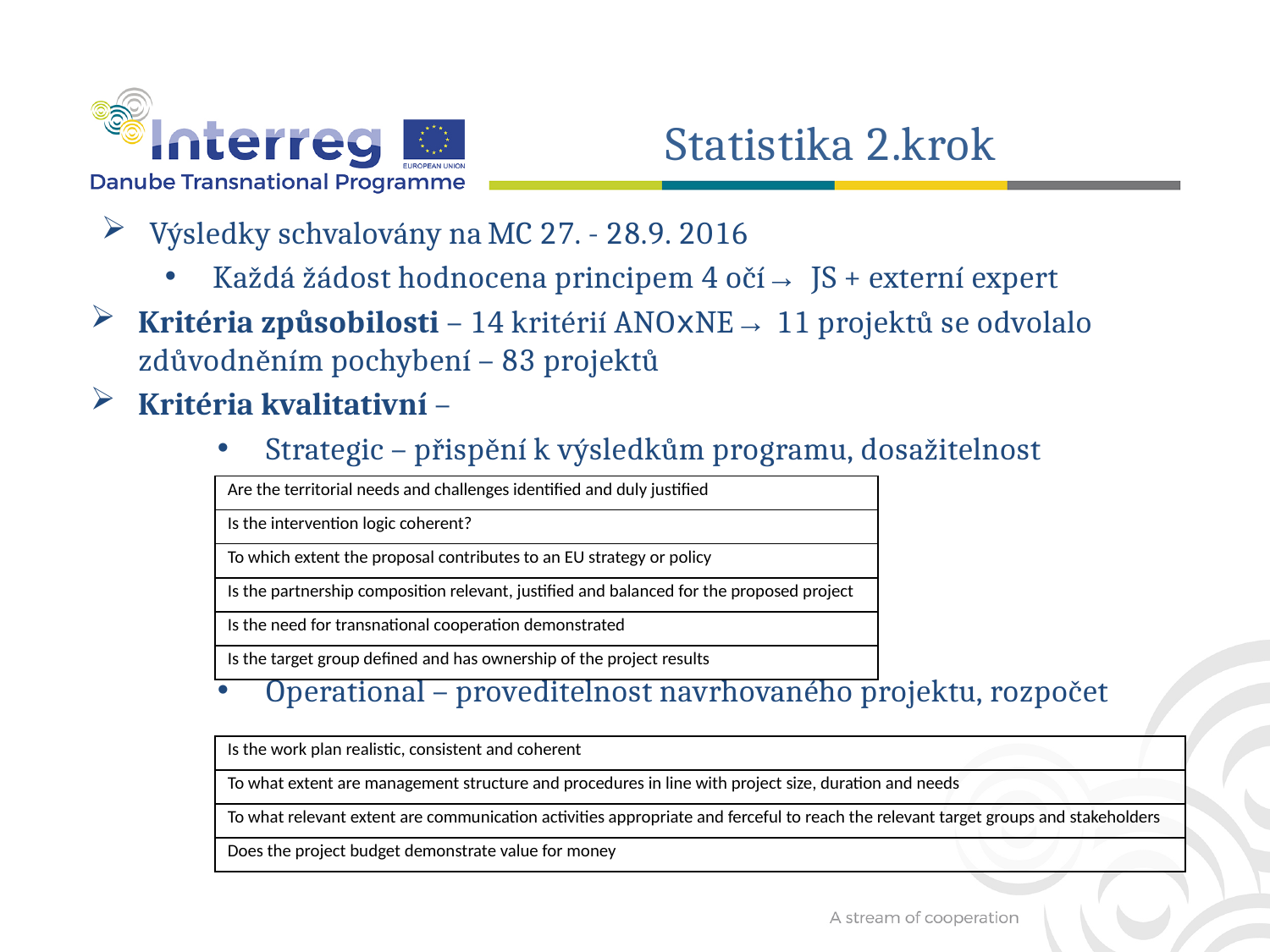

Statistika 2.krok
Výsledky schvalovány na MC 27. - 28.9. 2016
Každá žádost hodnocena principem 4 očí→  JS + externí expert
Kritéria způsobilosti – 14 kritérií ANOxNE→ 11 projektů se odvolalo zdůvodněním pochybení – 83 projektů
Kritéria kvalitativní –
Strategic – přispění k výsledkům programu, dosažitelnost

Operational – proveditelnost navrhovaného projektu, rozpočet

| Are the territorial needs and challenges identified and duly justified |
| --- |
| Is the intervention logic coherent? |
| To which extent the proposal contributes to an EU strategy or policy |
| Is the partnership composition relevant, justified and balanced for the proposed project |
| Is the need for transnational cooperation demonstrated |
| Is the target group defined and has ownership of the project results |
| Is the work plan realistic, consistent and coherent |
| --- |
| To what extent are management structure and procedures in line with project size, duration and needs |
| To what relevant extent are communication activities appropriate and ferceful to reach the relevant target groups and stakeholders |
| Does the project budget demonstrate value for money |